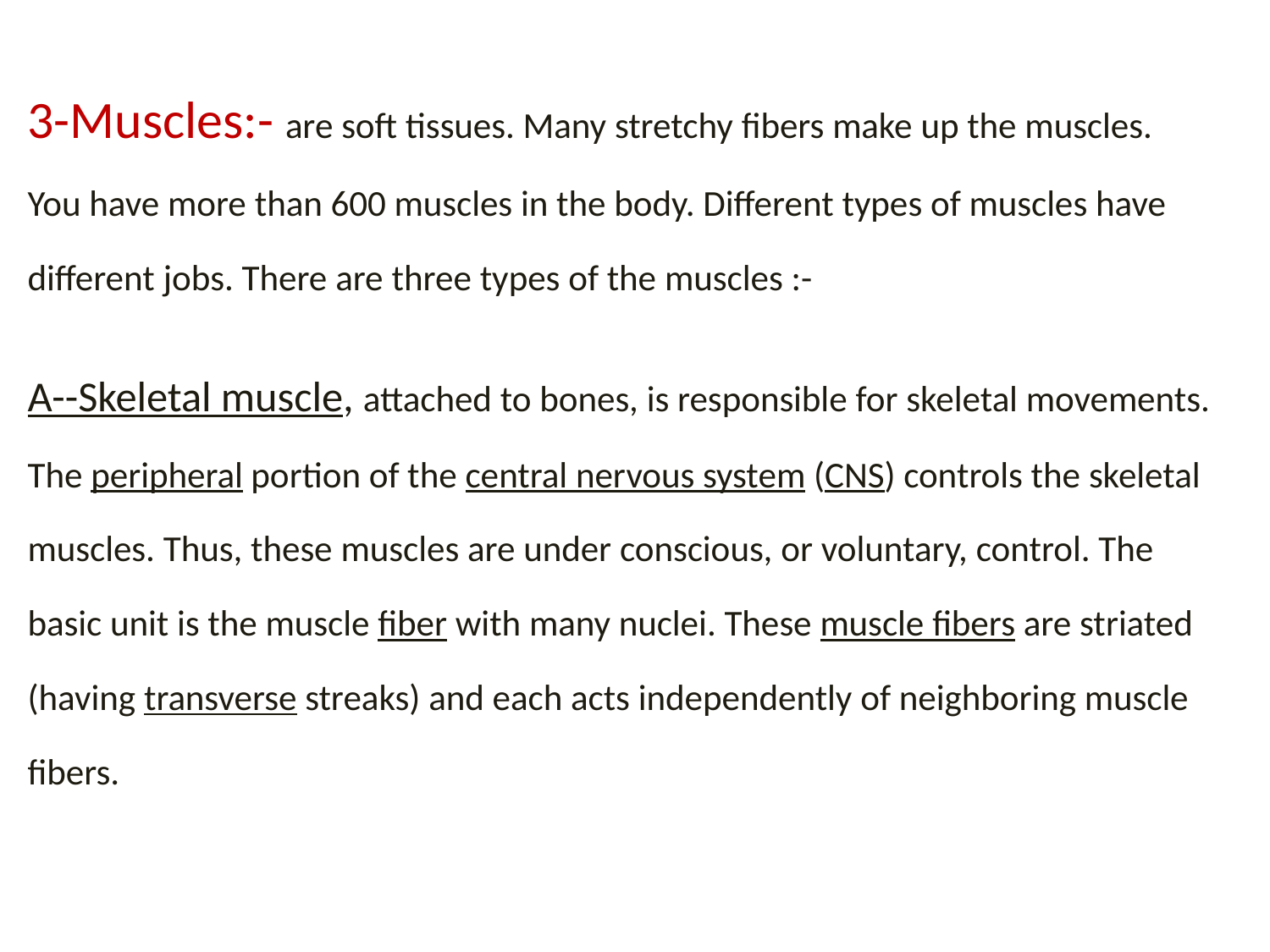

3-Muscles:- are soft tissues. Many stretchy fibers make up the muscles. You have more than 600 muscles in the body. Different types of muscles have different jobs. There are three types of the muscles :-

A--Skeletal muscle, attached to bones, is responsible for skeletal movements. The peripheral portion of the central nervous system (CNS) controls the skeletal muscles. Thus, these muscles are under conscious, or voluntary, control. The basic unit is the muscle fiber with many nuclei. These muscle fibers are striated (having transverse streaks) and each acts independently of neighboring muscle fibers.